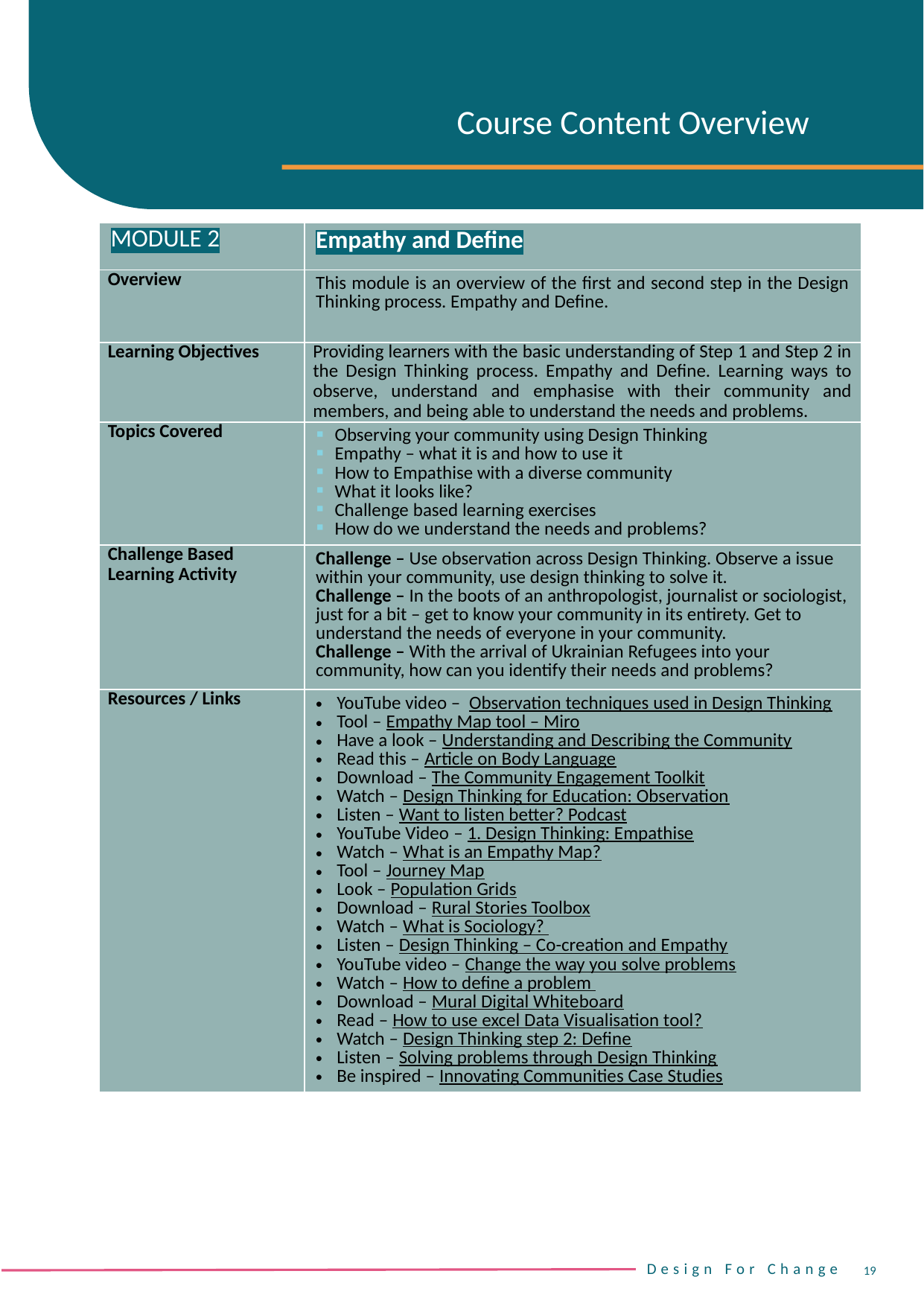

Course Content Overview
| MODULE 2 | Empathy and Define |
| --- | --- |
| Overview | This module is an overview of the first and second step in the Design Thinking process. Empathy and Define. |
| Learning Objectives | Providing learners with the basic understanding of Step 1 and Step 2 in the Design Thinking process. Empathy and Define. Learning ways to observe, understand and emphasise with their community and members, and being able to understand the needs and problems. |
| Topics Covered | Observing your community using Design Thinking Empathy – what it is and how to use it How to Empathise with a diverse community What it looks like? Challenge based learning exercises How do we understand the needs and problems? |
| Challenge Based Learning Activity | Challenge – Use observation across Design Thinking. Observe a issue within your community, use design thinking to solve it. Challenge – In the boots of an anthropologist, journalist or sociologist, just for a bit – get to know your community in its entirety. Get to understand the needs of everyone in your community. Challenge – With the arrival of Ukrainian Refugees into your community, how can you identify their needs and problems? |
| Resources / Links | YouTube video – Observation techniques used in Design Thinking Tool – Empathy Map tool – Miro Have a look – Understanding and Describing the Community Read this – Article on Body Language Download – The Community Engagement Toolkit Watch – Design Thinking for Education: Observation Listen – Want to listen better? Podcast YouTube Video – 1. Design Thinking: Empathise Watch – What is an Empathy Map? Tool – Journey Map Look – Population Grids Download – Rural Stories Toolbox Watch – What is Sociology? Listen – Design Thinking – Co-creation and Empathy YouTube video – Change the way you solve problems Watch – How to define a problem Download – Mural Digital Whiteboard Read – How to use excel Data Visualisation tool? Watch – Design Thinking step 2: Define Listen – Solving problems through Design Thinking Be inspired – Innovating Communities Case Studies |
19